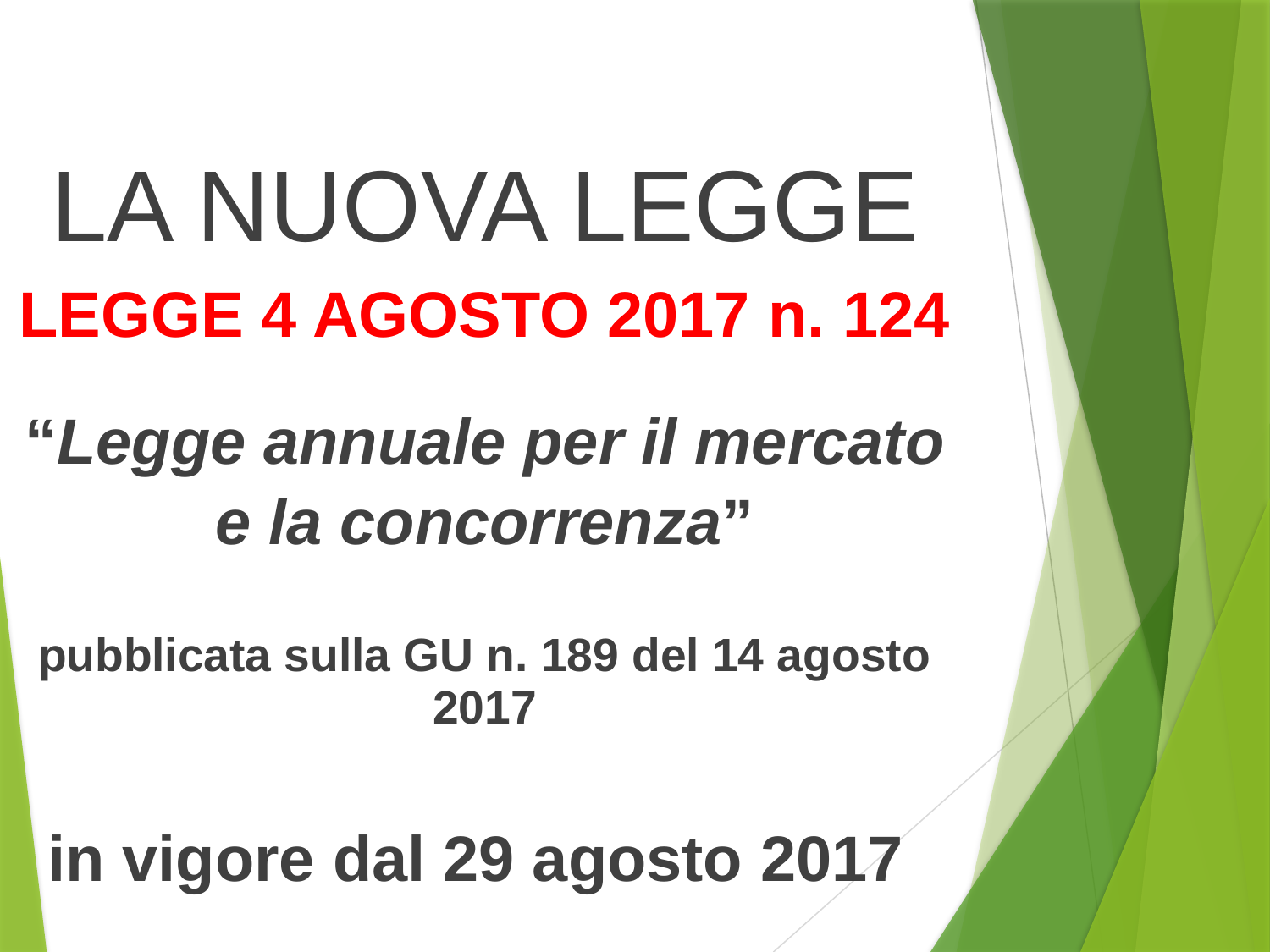

LA NUOVA LEGGE
LEGGE 4 AGOSTO 2017 n. 124

“Legge annuale per il mercato
e la concorrenza”

pubblicata sulla GU n. 189 del 14 agosto 2017

in vigore dal 29 agosto 2017